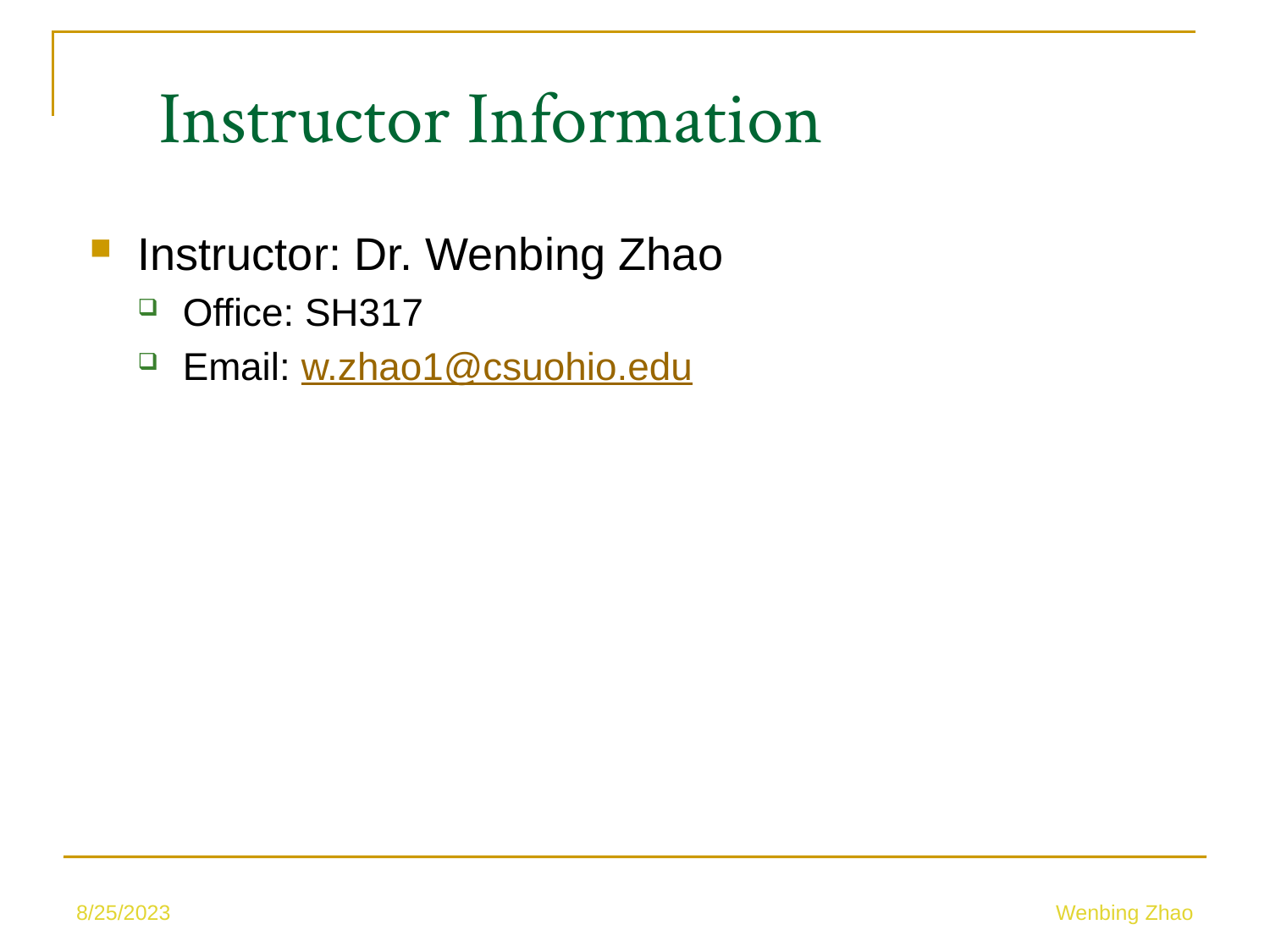

Instructor Information
Instructor: Dr. Wenbing Zhao
Office: SH317
Email: w.zhao1@csuohio.edu
8/25/2023
Wenbing Zhao